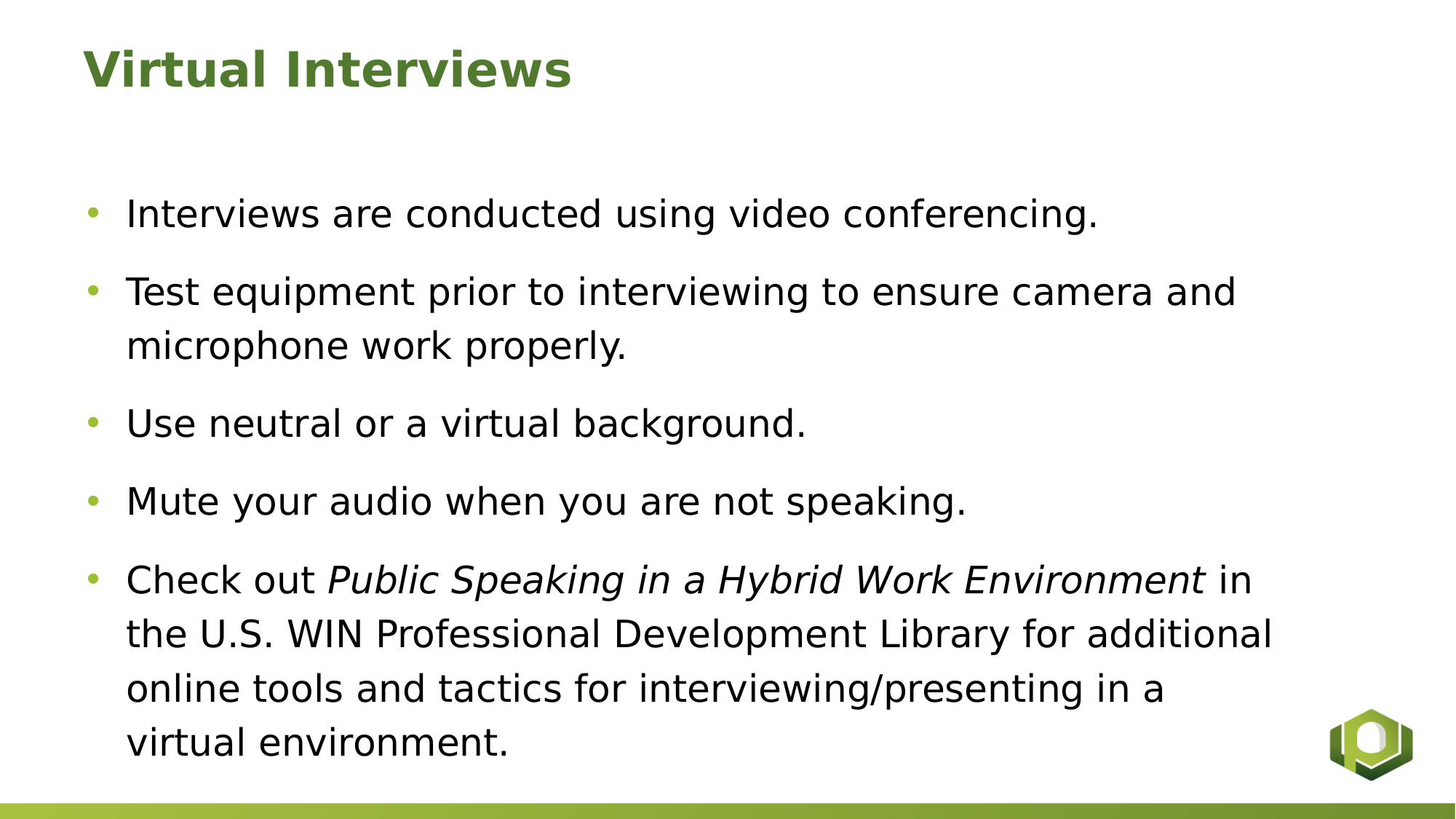

# Virtual Interviews
Interviews are conducted using video conferencing.
Test equipment prior to interviewing to ensure camera and microphone work properly.
Use neutral or a virtual background.
Mute your audio when you are not speaking.
Check out Public Speaking in a Hybrid Work Environment in the U.S. WIN Professional Development Library for additional online tools and tactics for interviewing/presenting in a virtual environment.